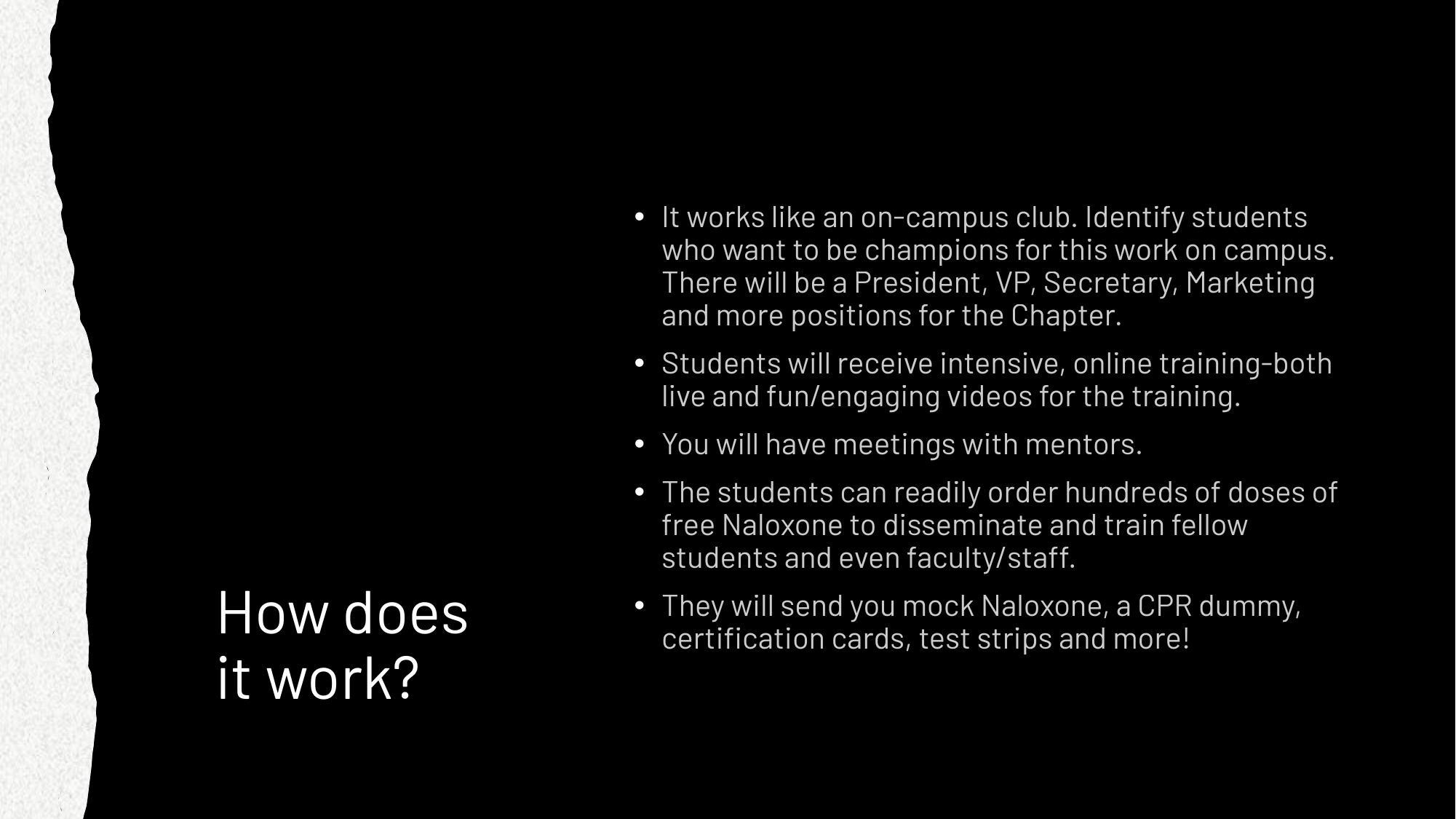

# How does it work?
It works like an on-campus club. Identify students who want to be champions for this work on campus. There will be a President, VP, Secretary, Marketing and more positions for the Chapter.
Students will receive intensive, online training-both live and fun/engaging videos for the training.
You will have meetings with mentors.
The students can readily order hundreds of doses of free Naloxone to disseminate and train fellow students and even faculty/staff.
They will send you mock Naloxone, a CPR dummy, certification cards, test strips and more!